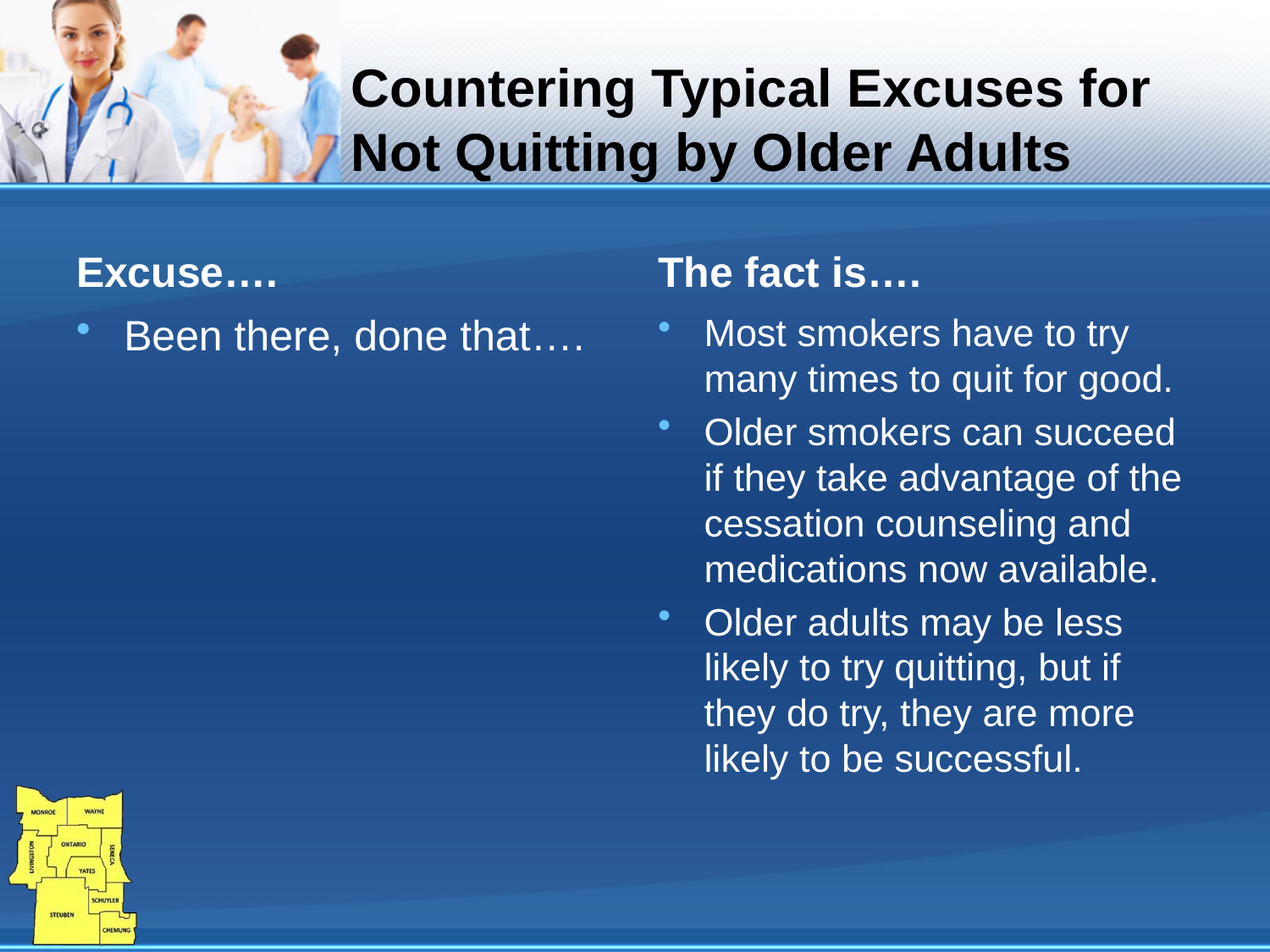

# Countering Typical Excuses for Not Quitting by Older Adults
Excuse….
The fact is….
Been there, done that….
Most smokers have to try many times to quit for good.
Older smokers can succeed if they take advantage of the cessation counseling and medications now available.
Older adults may be less likely to try quitting, but if they do try, they are more likely to be successful.